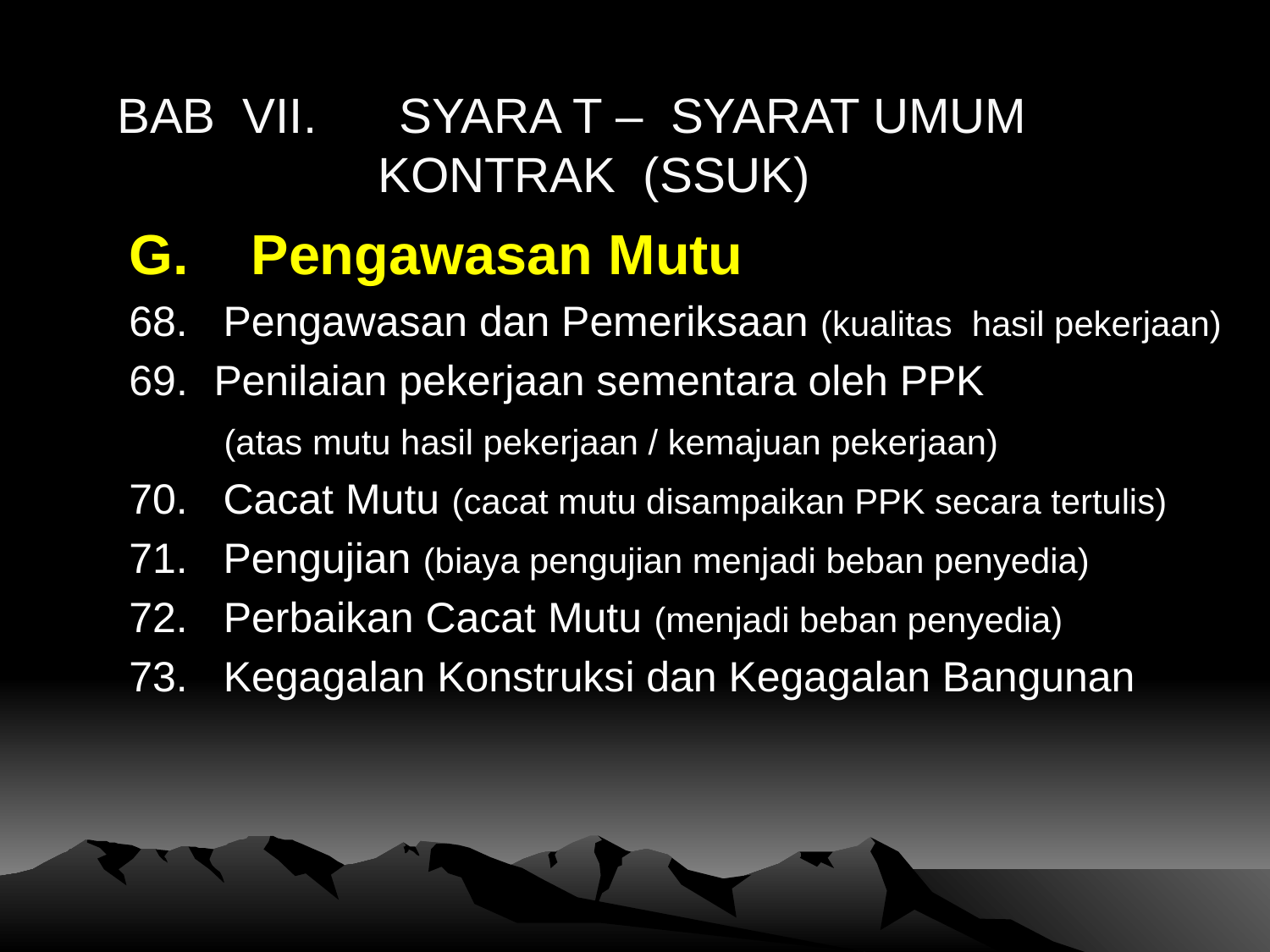

# BAB  VII.      SYARA T –  SYARAT UMUM KONTRAK  (SSUK)
G.    Pengawasan Mutu
68.   Pengawasan dan Pemeriksaan (kualitas  hasil pekerjaan)
Penilaian pekerjaan sementara oleh PPK
        (atas mutu hasil pekerjaan / kemajuan pekerjaan)
70.   Cacat Mutu (cacat mutu disampaikan PPK secara tertulis)
71.   Pengujian (biaya pengujian menjadi beban penyedia)
72.   Perbaikan Cacat Mutu (menjadi beban penyedia)
73.   Kegagalan Konstruksi dan Kegagalan Bangunan